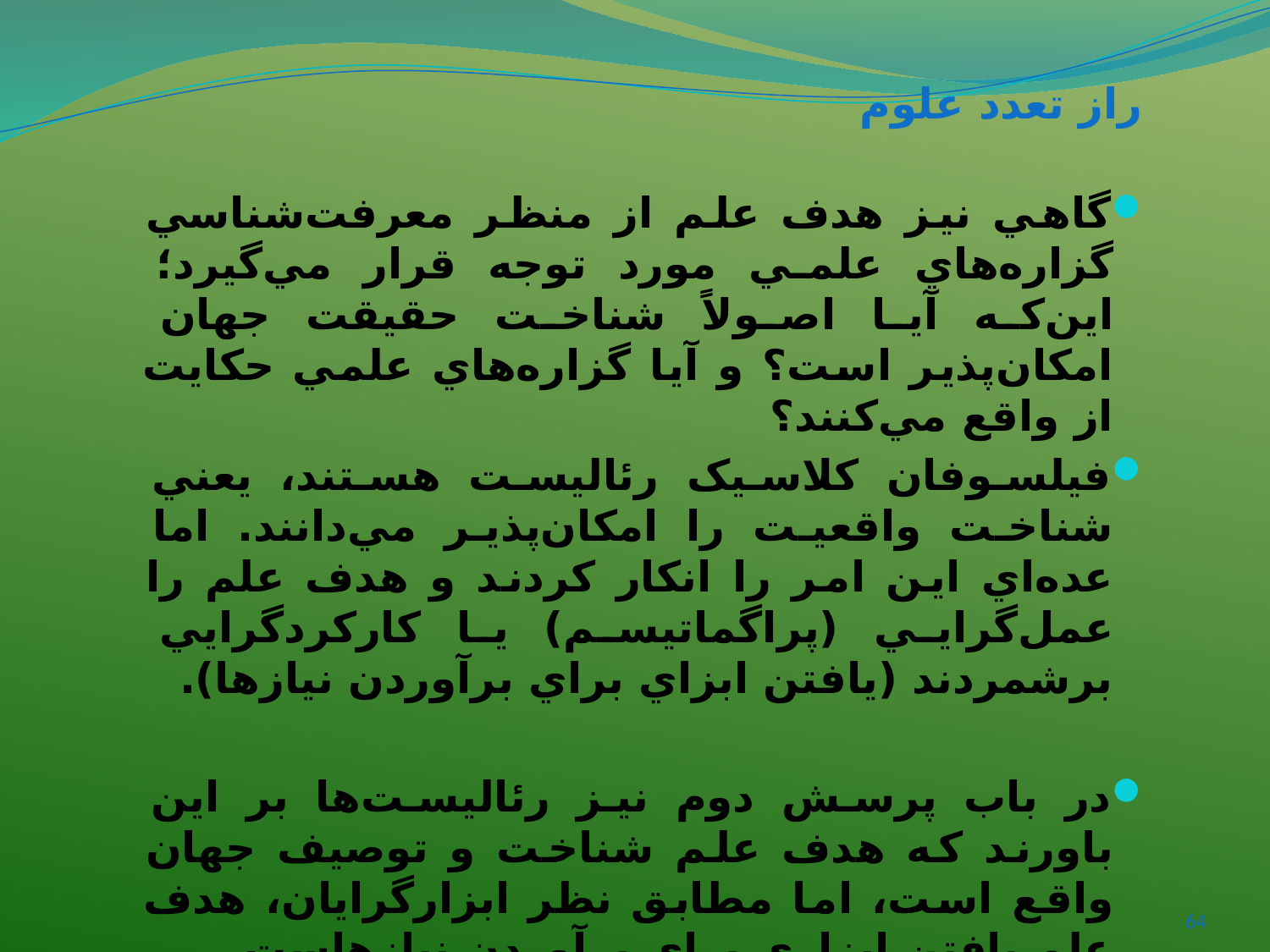

# راز تعدد علوم
گاهي نيز هدف علم از منظر معرفت‌شناسي گزاره‌هاي علمي مورد توجه قرار مي‌گيرد؛‌ اين‌که آيا اصولاً شناخت حقيقت جهان امکان‌پذير است؟ و آيا گزاره‌هاي علمي حکايت از واقع مي‌کنند؟
فيلسوفان کلاسيک رئاليست هستند، يعني شناخت واقعيت را امکان‌پذير مي‌دانند. اما عده‌اي اين امر را انکار کردند و هدف علم را عمل‌گرايي (پراگماتيسم)‌ يا کارکردگرايي برشمردند (يافتن ابزاي براي برآوردن نيازها).

در باب پرسش دوم نيز رئاليست‌ها بر اين باورند که هدف علم شناخت و توصيف جهان واقع است، اما مطابق نظر ابزارگرايان، هدف علم يافتن ابزاري براي برآوردن نيازهاست.
در علم ديني مي‌توان گفت که هدف اولي آن، مانند هر علم ديگري،‌ شناخت واقع است،‌ اما هدف ثانوي علم ديني اصلاح فرد و جامعه، بر اساس ارزش‌هاي ديني است.

64